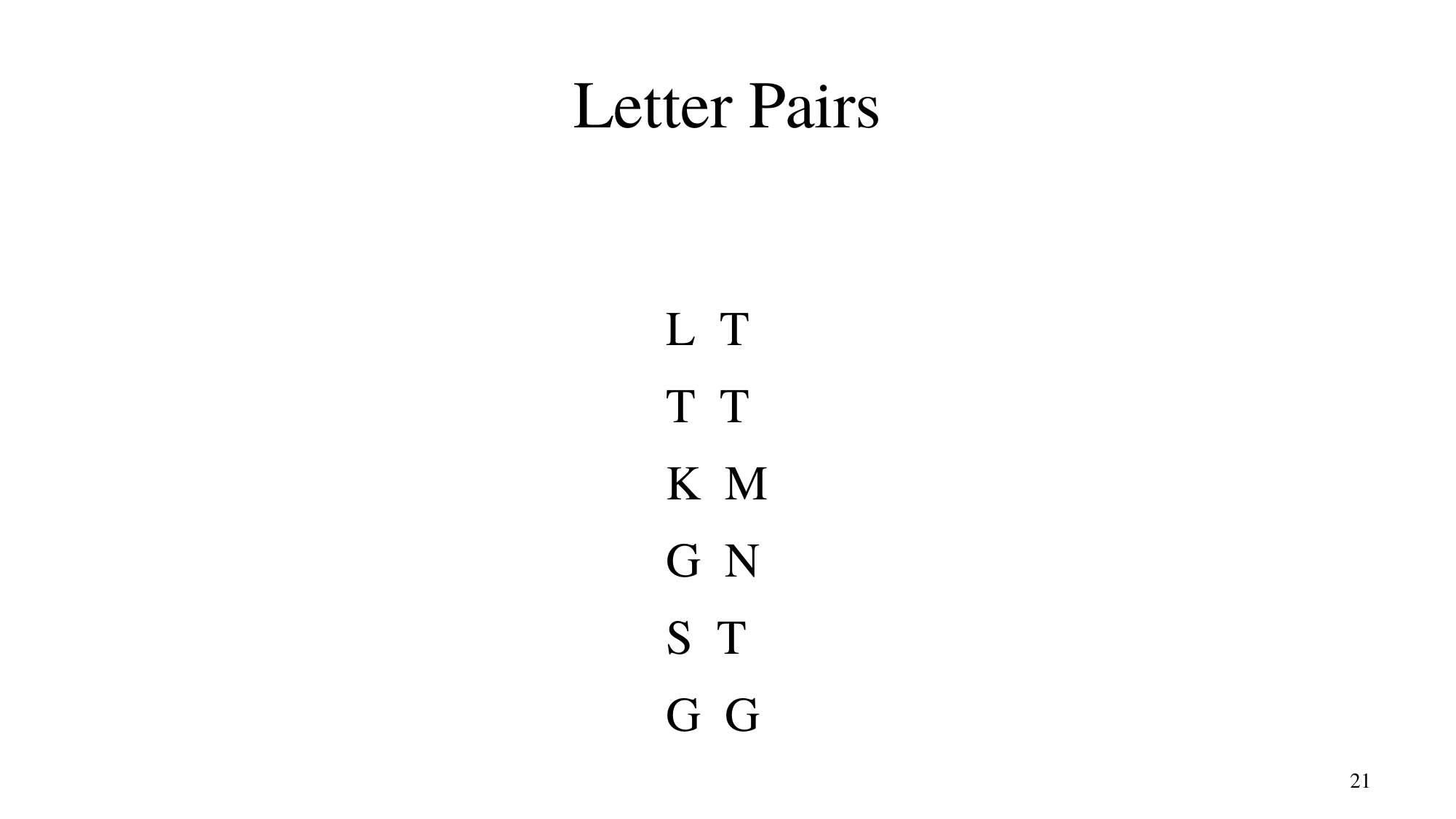

# Letter Pairs
L  T
T  T
K  M
G  N
S  T
G  G
21